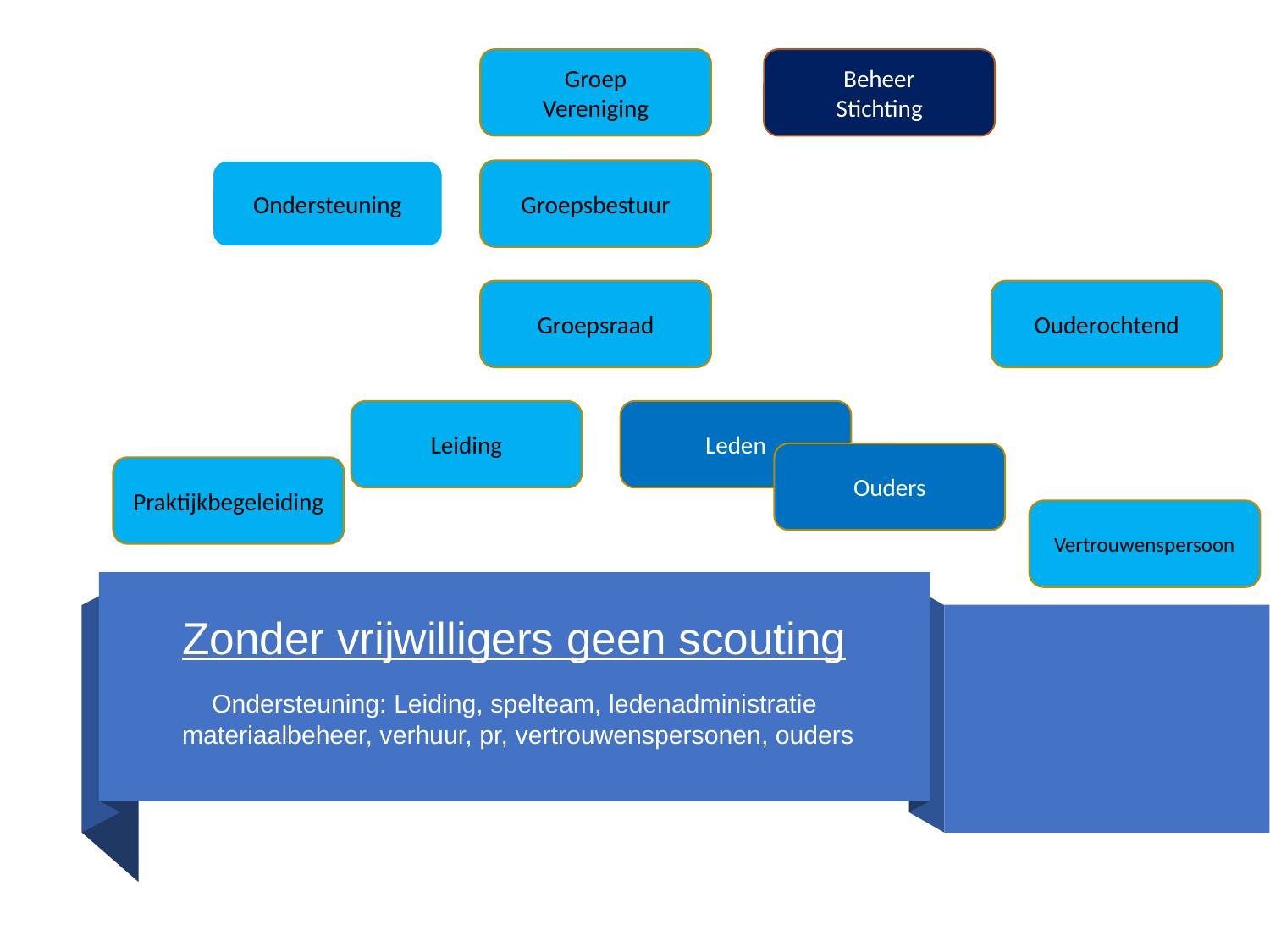

Beheer
Stichting
Groep
Vereniging
Ondersteuning
Groepsbestuur
Ouderochtend
Groepsraad
Leden
Ouders
Leiding
Praktijkbegeleiding
Vertrouwenspersoon

Zonder vrijwilligers geen scouting

Ondersteuning: Leiding, spelteam, ledenadministratie
 materiaalbeheer, verhuur, pr, vertrouwenspersonen, ouders